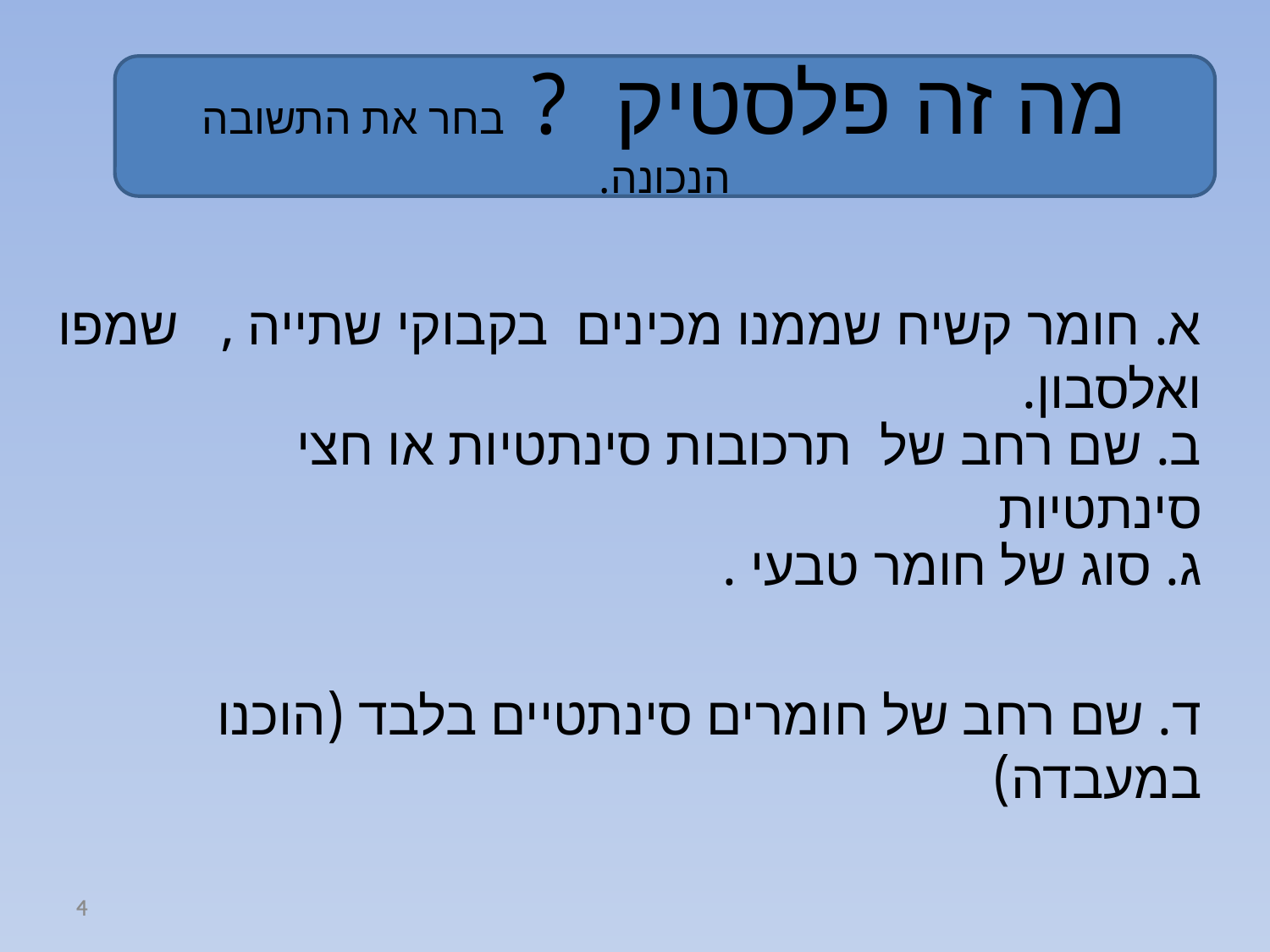

מה זה פלסטיק  ? בחר את התשובה הנכונה.

א. חומר קשיח שממנו מכינים  בקבוקי שתייה ,   שמפו ואלסבון.
ב. שם רחב של  תרכובות סינתטיות או חצי סינתטיות
ג. סוג של חומר טבעי .
ד. שם רחב של חומרים סינתטיים בלבד (הוכנו במעבדה)
4